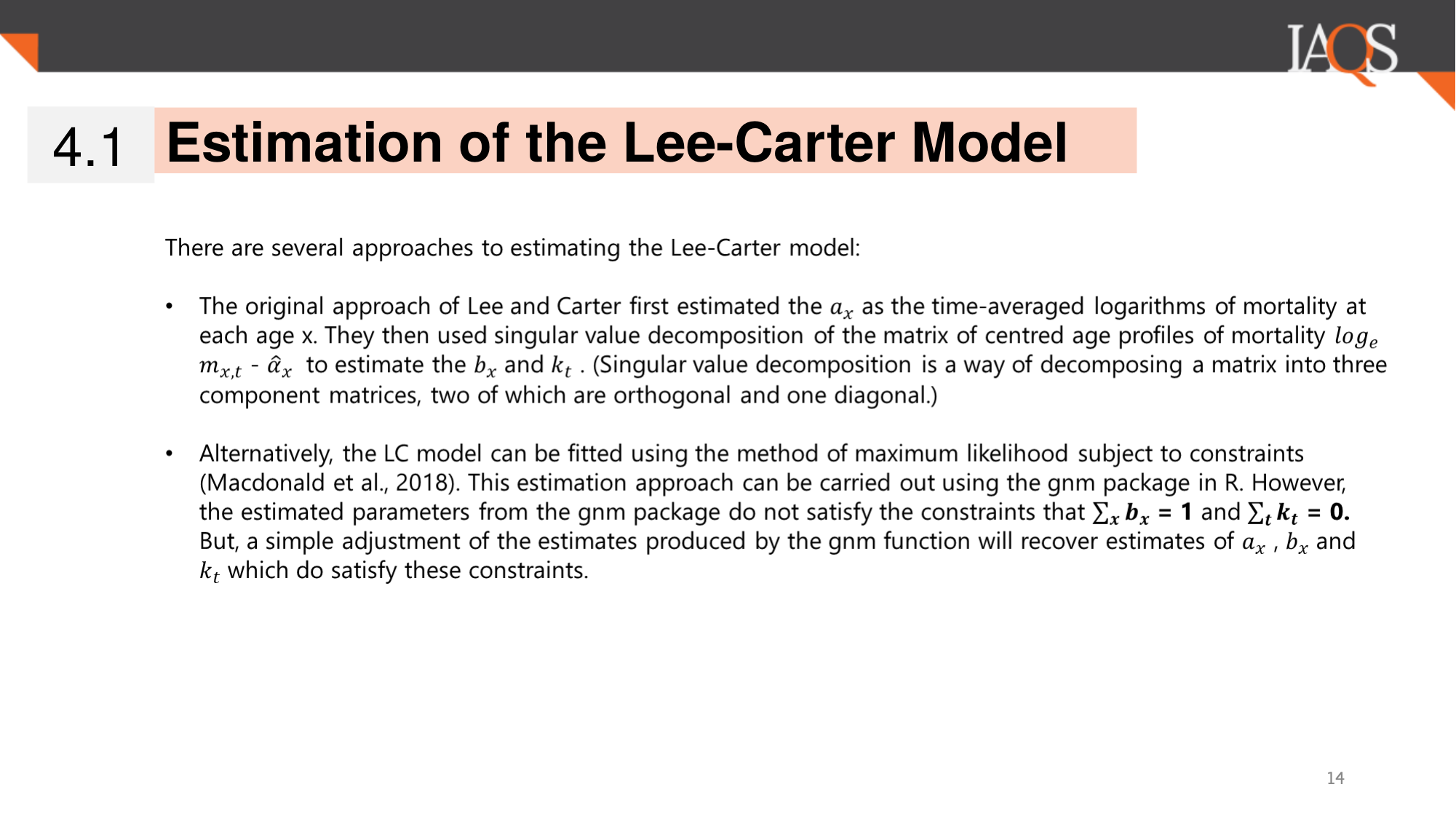

4.1
Estimation of the Lee-Carter Model

14